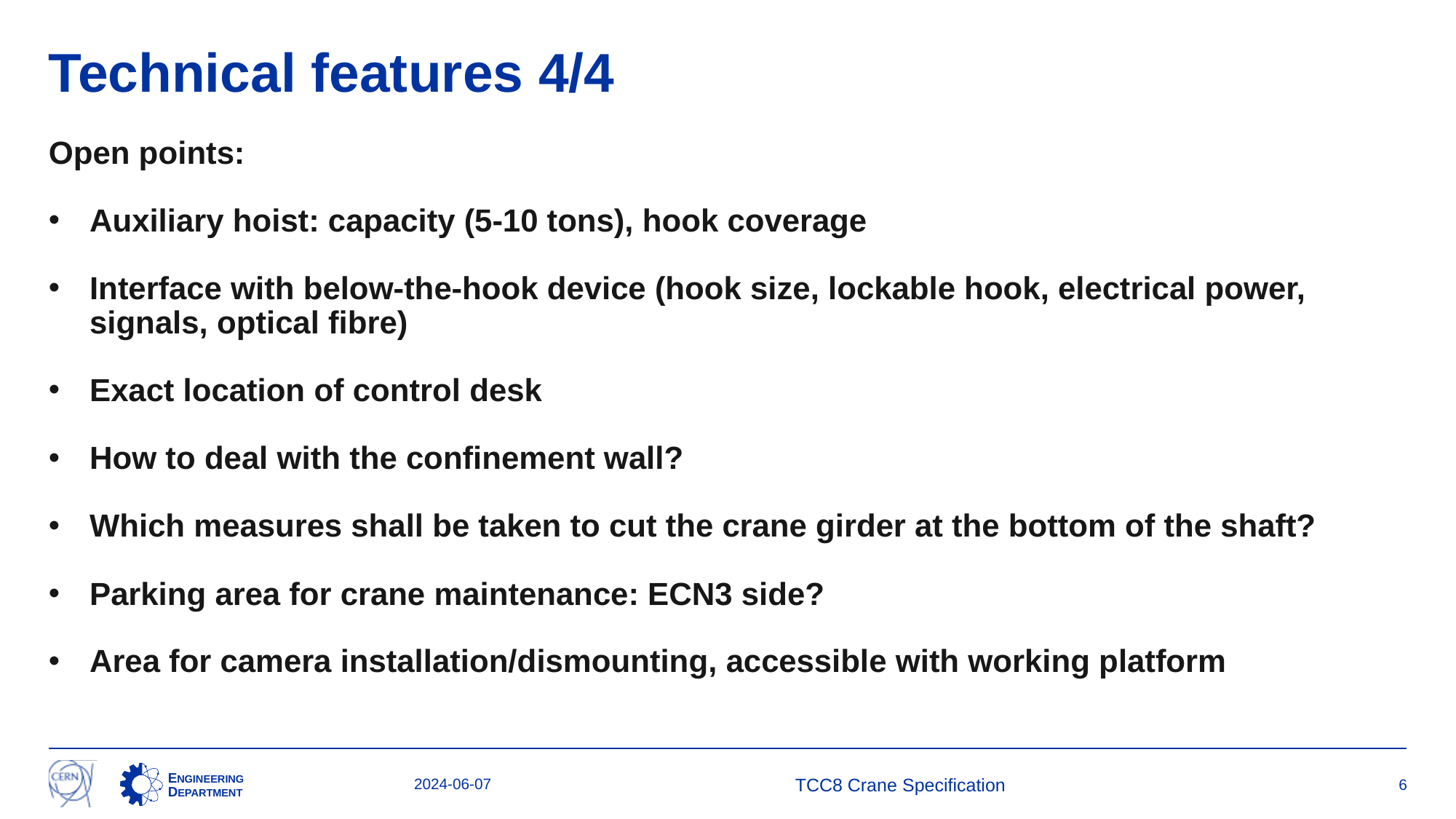

# Technical features 4/4
Open points:
Auxiliary hoist: capacity (5-10 tons), hook coverage
Interface with below-the-hook device (hook size, lockable hook, electrical power, signals, optical fibre)
Exact location of control desk
How to deal with the confinement wall?
Which measures shall be taken to cut the crane girder at the bottom of the shaft?
Parking area for crane maintenance: ECN3 side?
Area for camera installation/dismounting, accessible with working platform

2024-06-07
TCC8 Crane Specification
6